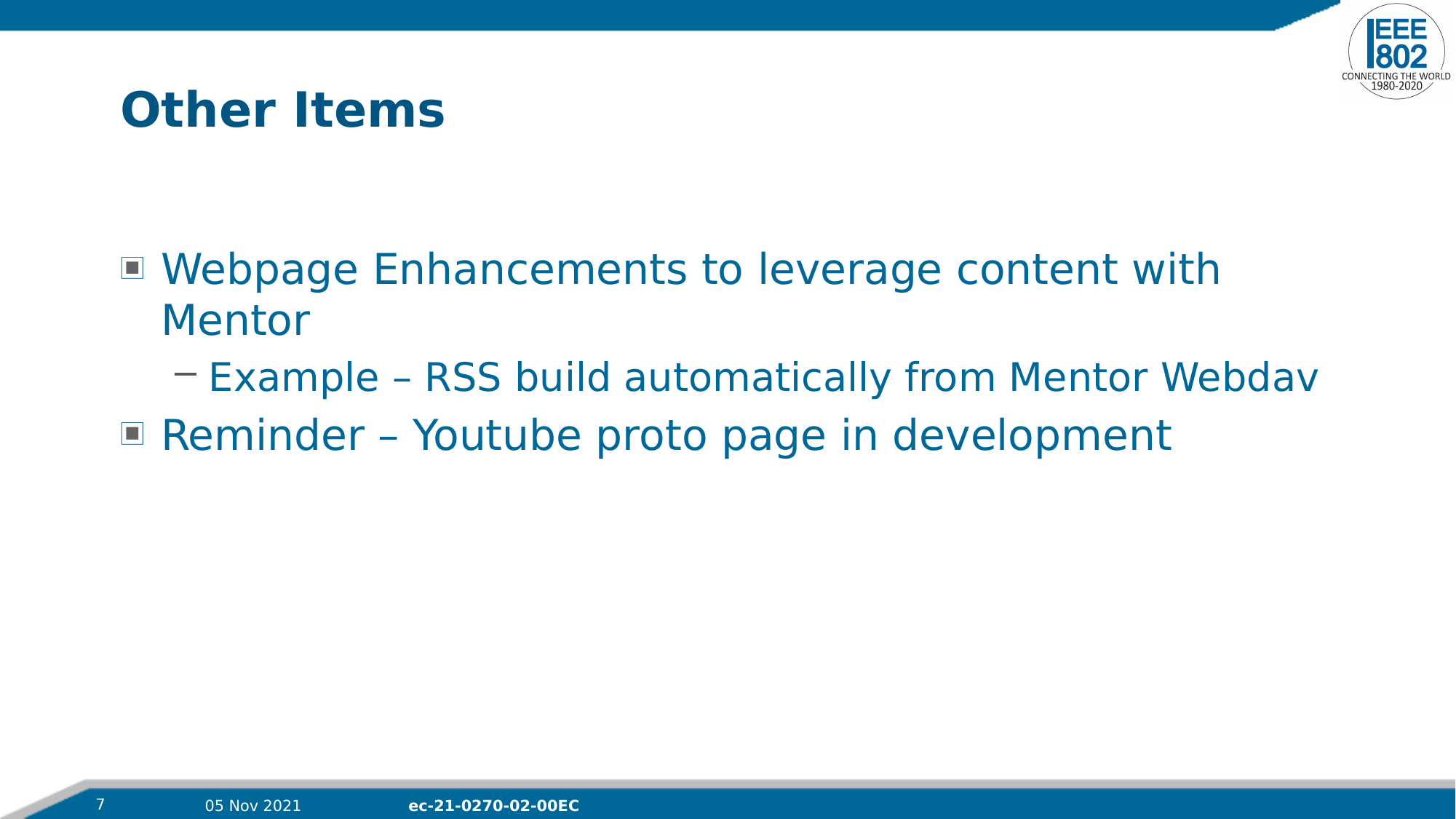

# Other Items
Webpage Enhancements to leverage content with Mentor
Example – RSS build automatically from Mentor Webdav
Reminder – Youtube proto page in development

7
05 Nov 2021